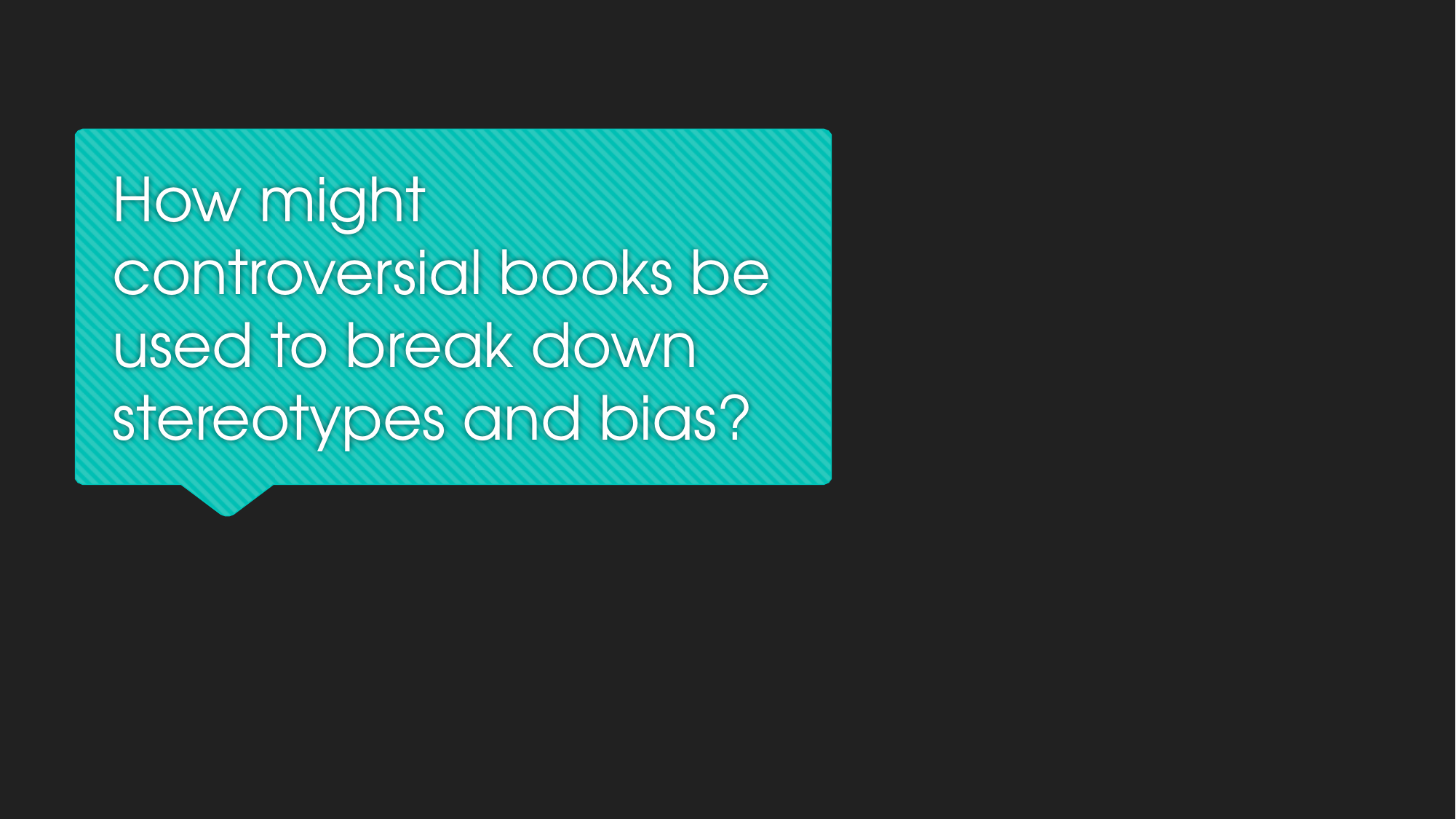

# How might controversial books be used to break down stereotypes and bias?